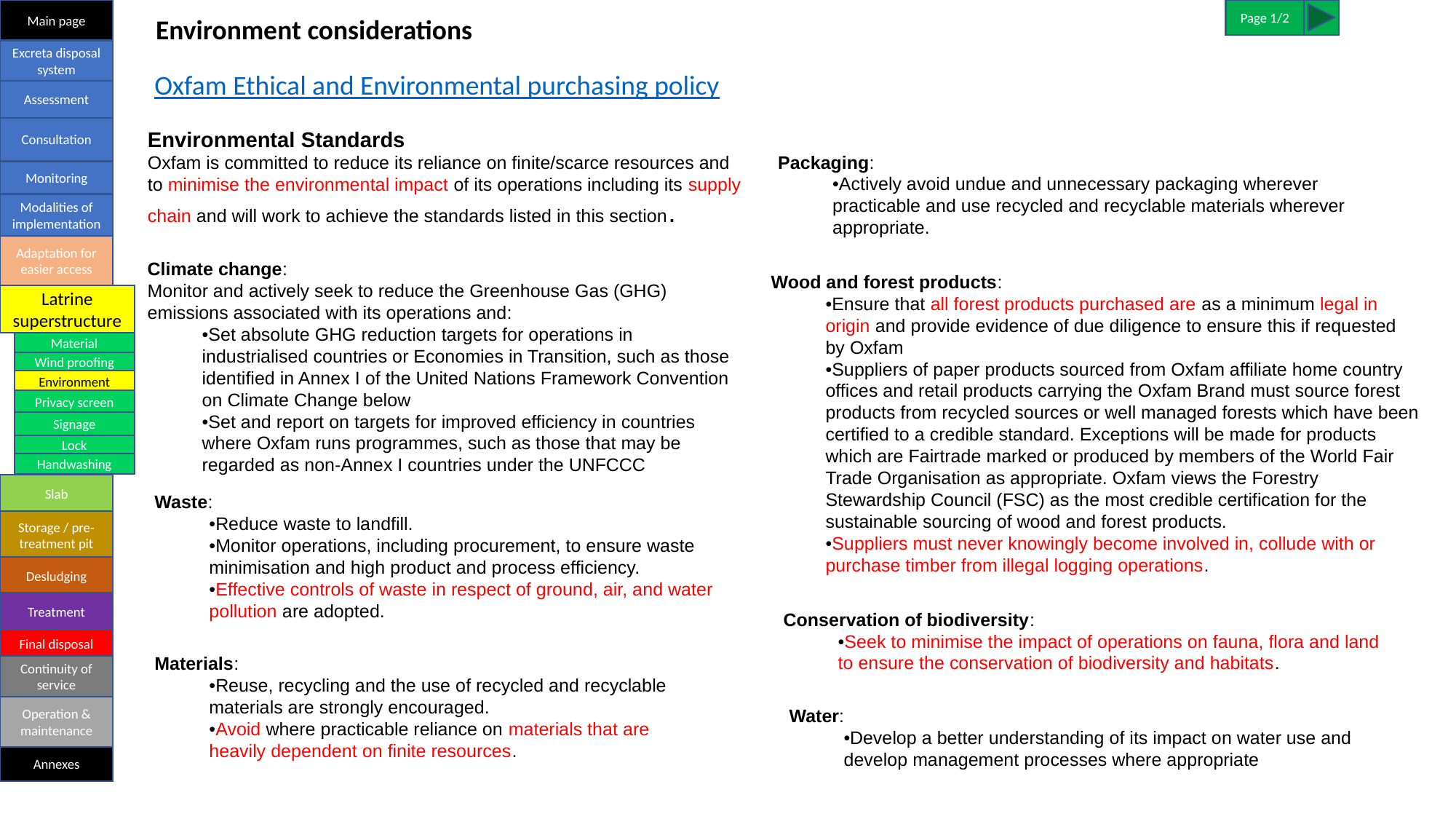

Main page
Page 1/2

Environment considerations
Excreta disposal system
Oxfam Ethical and Environmental purchasing policy
Assessment
Consultation
Environmental Standards
Oxfam is committed to reduce its reliance on finite/scarce resources and to minimise the environmental impact of its operations including its supply chain and will work to achieve the standards listed in this section.
Packaging:
•Actively avoid undue and unnecessary packaging wherever practicable and use recycled and recyclable materials wherever appropriate.
Monitoring
Modalities of implementation
Adaptation for easier access
Climate change:
Monitor and actively seek to reduce the Greenhouse Gas (GHG) emissions associated with its operations and:
•Set absolute GHG reduction targets for operations in industrialised countries or Economies in Transition, such as those identified in Annex I of the United Nations Framework Convention on Climate Change below
•Set and report on targets for improved efficiency in countries where Oxfam runs programmes, such as those that may be regarded as non-Annex I countries under the UNFCCC
Wood and forest products:
•Ensure that all forest products purchased are as a minimum legal in origin and provide evidence of due diligence to ensure this if requested by Oxfam
•Suppliers of paper products sourced from Oxfam affiliate home country offices and retail products carrying the Oxfam Brand must source forest products from recycled sources or well managed forests which have been certified to a credible standard. Exceptions will be made for products which are Fairtrade marked or produced by members of the World Fair Trade Organisation as appropriate. Oxfam views the Forestry Stewardship Council (FSC) as the most credible certification for the sustainable sourcing of wood and forest products.
•Suppliers must never knowingly become involved in, collude with or purchase timber from illegal logging operations.
Latrine superstructure
Material
Wind proofing
Environment
Privacy screen
Signage
Lock
Handwashing
Slab
Waste:
•Reduce waste to landfill.
•Monitor operations, including procurement, to ensure waste minimisation and high product and process efficiency.
•Effective controls of waste in respect of ground, air, and water pollution are adopted.
Storage / pre-treatment pit
Desludging
Treatment
Conservation of biodiversity:
•Seek to minimise the impact of operations on fauna, flora and land to ensure the conservation of biodiversity and habitats.
Final disposal
Materials:
•Reuse, recycling and the use of recycled and recyclable materials are strongly encouraged.
•Avoid where practicable reliance on materials that are heavily dependent on finite resources.
Continuity of service
Operation & maintenance
Water:
•Develop a better understanding of its impact on water use and develop management processes where appropriate
Annexes